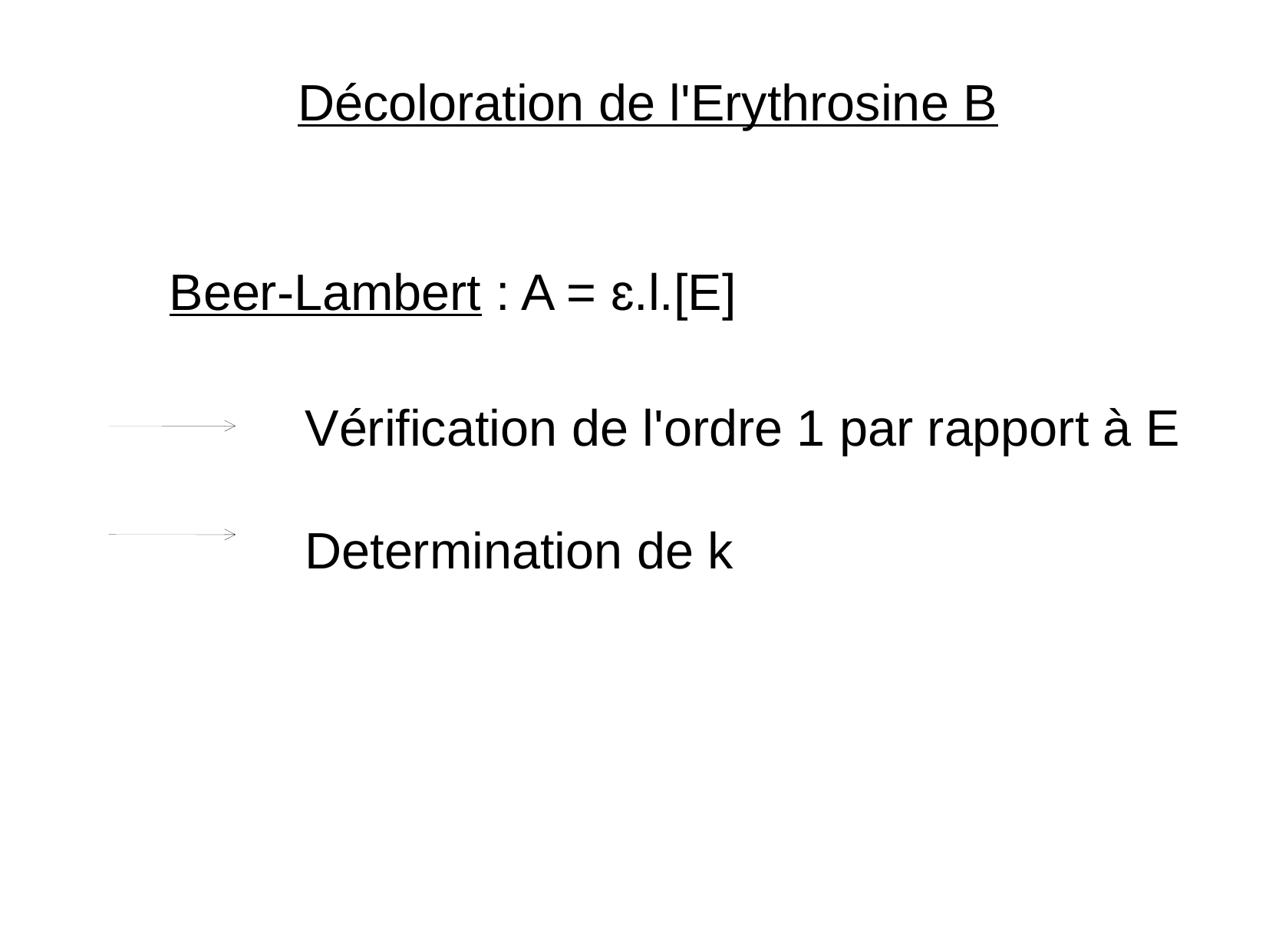

Décoloration de l'Erythrosine B
Beer-Lambert : A = ɛ.l.[E]
Vérification de l'ordre 1 par rapport à E

Determination de k